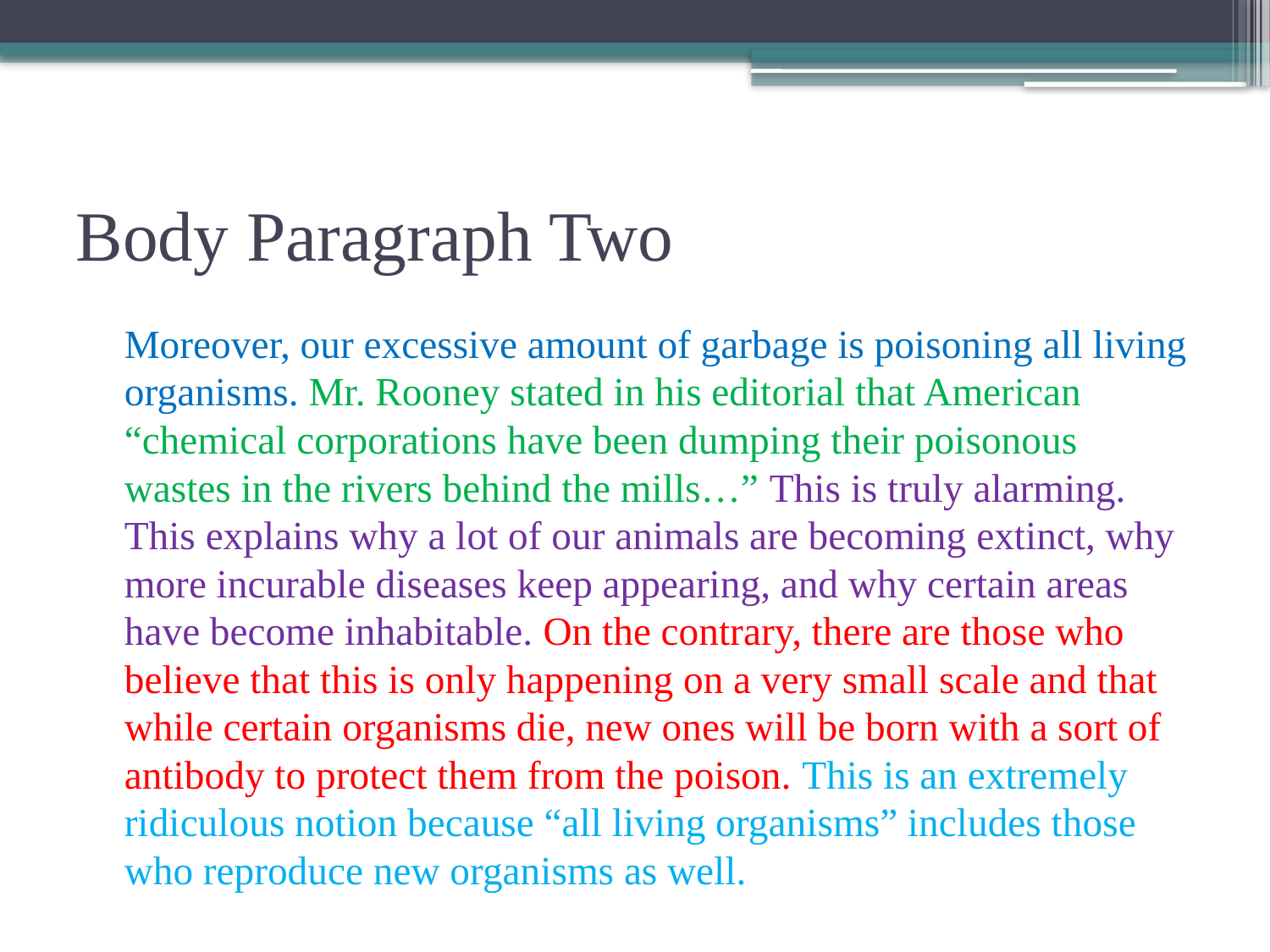

# Body Paragraph Two
		Moreover, our excessive amount of garbage is poisoning all living organisms. Mr. Rooney stated in his editorial that American “chemical corporations have been dumping their poisonous wastes in the rivers behind the mills…” This is truly alarming. This explains why a lot of our animals are becoming extinct, why more incurable diseases keep appearing, and why certain areas have become inhabitable. On the contrary, there are those who believe that this is only happening on a very small scale and that while certain organisms die, new ones will be born with a sort of antibody to protect them from the poison. This is an extremely ridiculous notion because “all living organisms” includes those who reproduce new organisms as well.